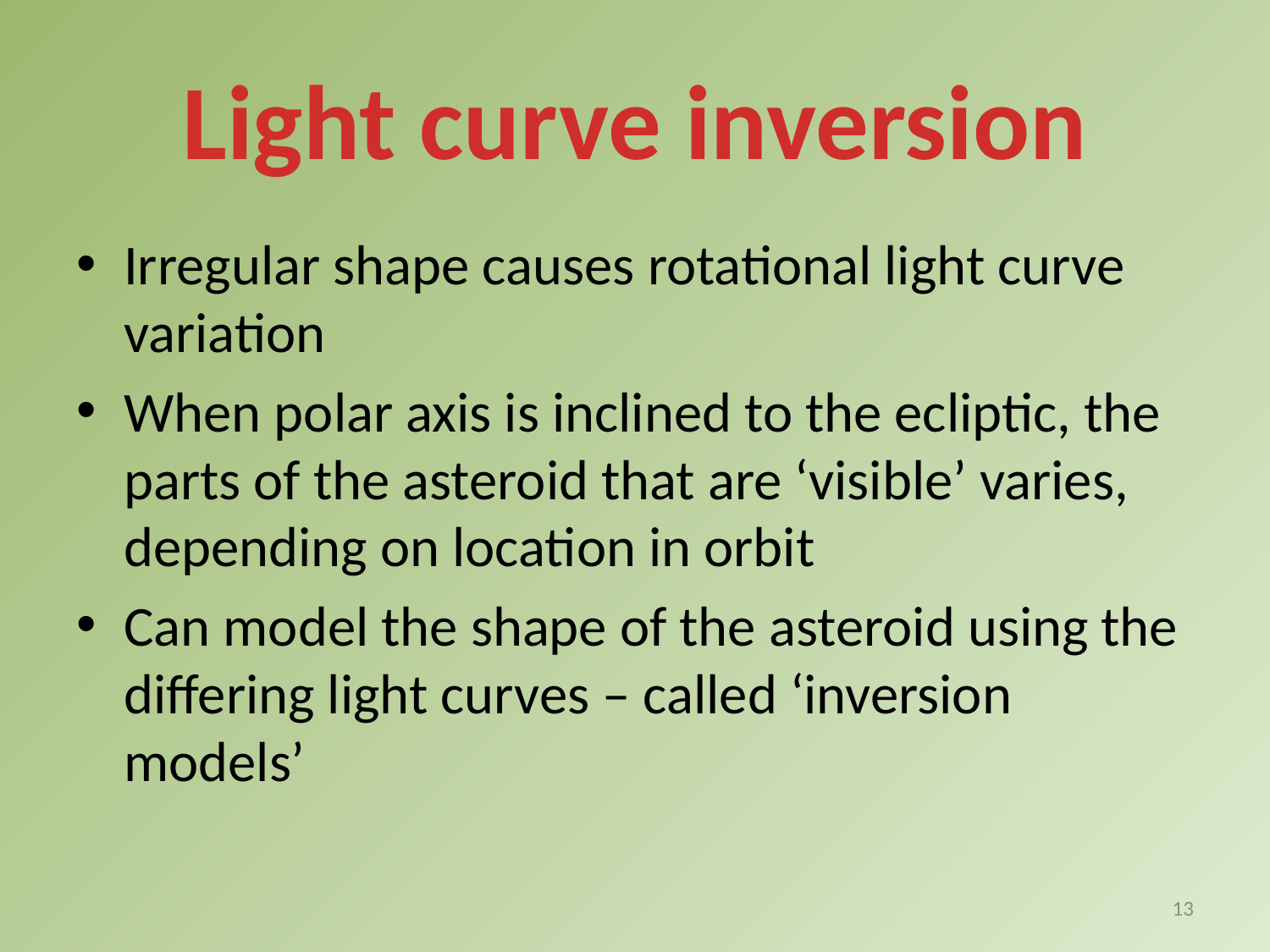

# Light curve inversion
Irregular shape causes rotational light curve variation
When polar axis is inclined to the ecliptic, the parts of the asteroid that are ‘visible’ varies, depending on location in orbit
Can model the shape of the asteroid using the differing light curves – called ‘inversion models’

13